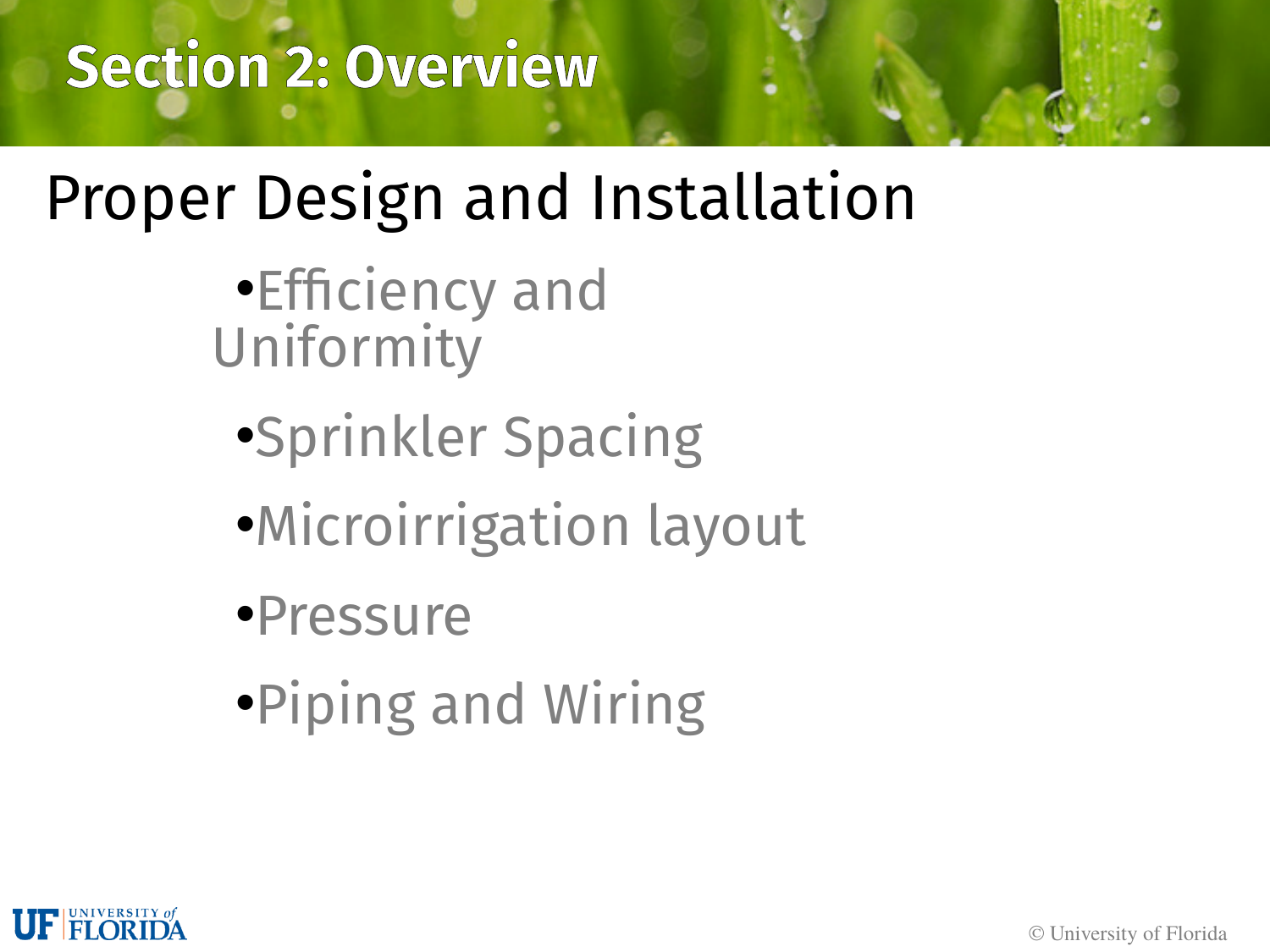

# Section 2: Overview
Proper Design and Installation
Efficiency and Uniformity
Sprinkler Spacing
Microirrigation layout
Pressure
Piping and Wiring